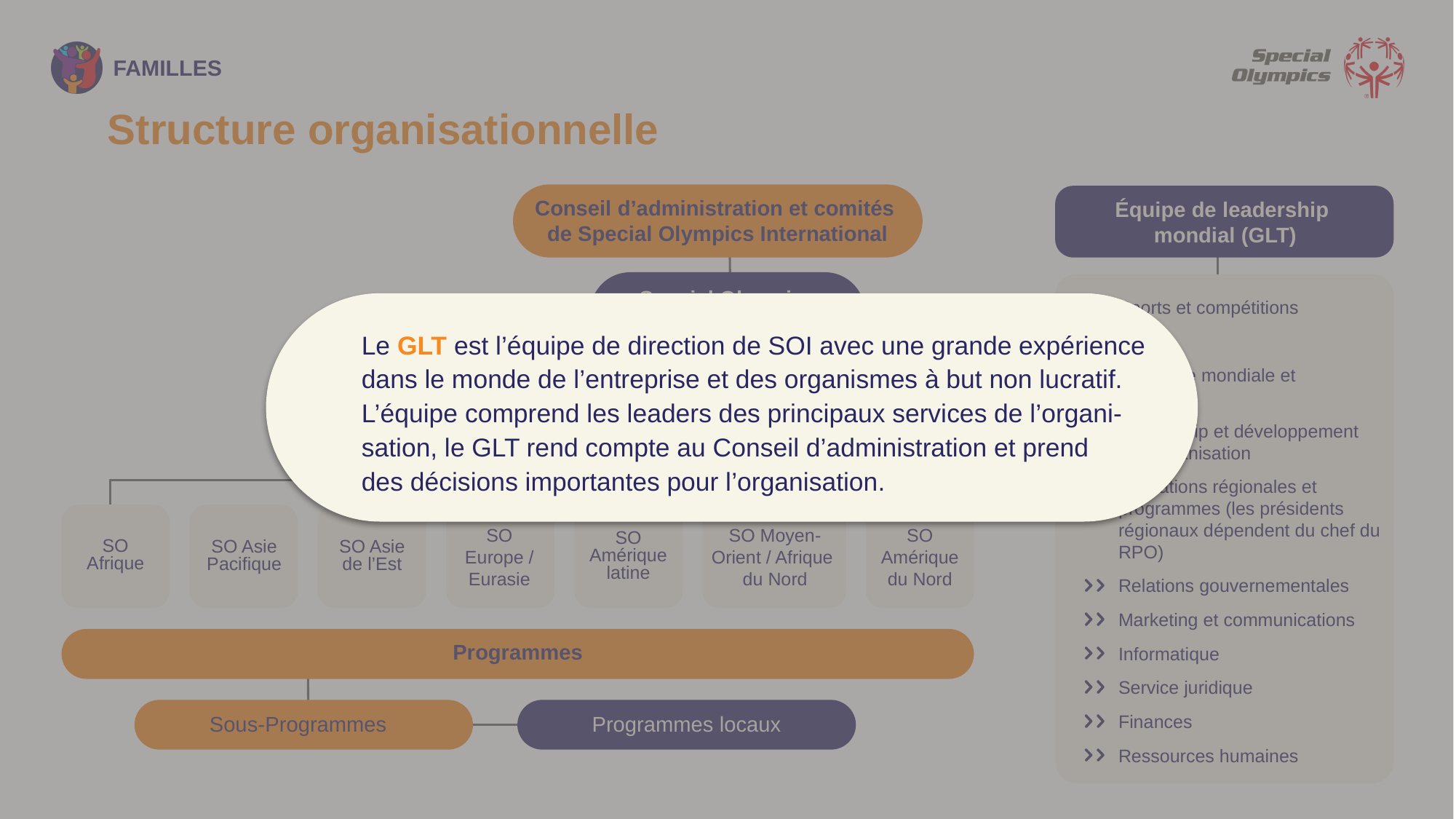

t
Structure organisationnelle

Conseil d’administration et comités
de Special Olympics International
Équipe de leadership
mondial (GLT)

Special Olympics International (SOI)
Sports et compétitions
Santé
Jeunesse mondiale et éducation
Leadership et développement de l’organisation
Opérations régionales et programmes (les présidents régionaux dépendent du chef du RPO)
Relations gouvernementales
Marketing et communications
Informatique
Service juridique
Finances
Ressources humaines

Le GLT est l’équipe de direction de SOI avec une grande expérience dans le monde de l’entreprise et des organismes à but non lucratif. L’équipe comprend les leaders des principaux services de l’organi-sation, le GLT rend compte au Conseil d’administration et prend
des décisions importantes pour l’organisation.

Présidents régionaux et Directeurs généraux)

SO Moyen-
Orient / Afrique
du Nord
SO Europe / Eurasie
SO Amérique du Nord
SO Asie Pacifique
SO Asie de l’Est
SO Amérique latine
SO Afrique

Programmes

Sous-Programmes
Programmes locaux